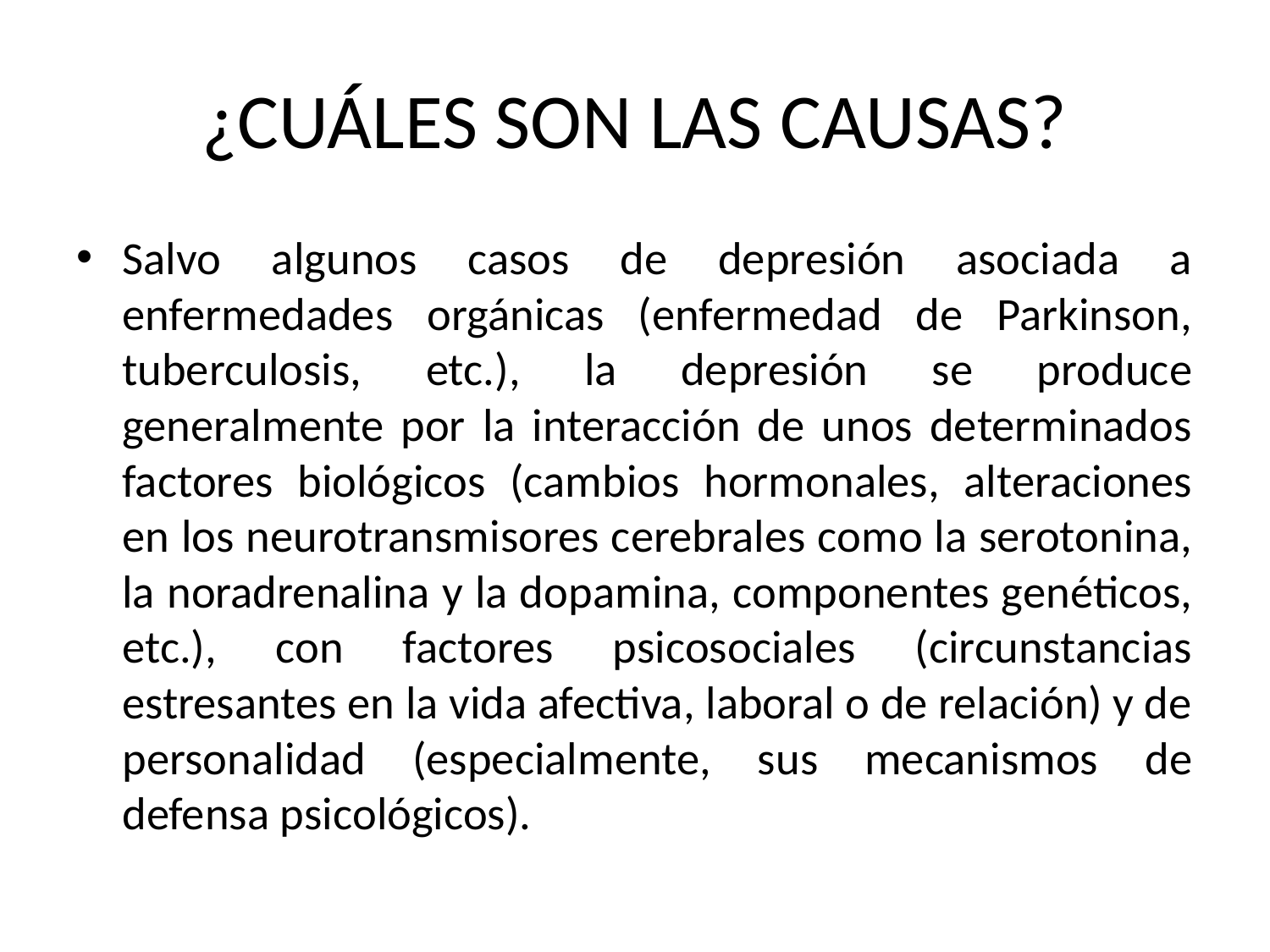

# ¿CUÁLES SON LAS CAUSAS?
Salvo algunos casos de depresión asociada a enfermedades orgánicas (enfermedad de Parkinson, tuberculosis, etc.), la depresión se produce generalmente por la interacción de unos determinados factores biológicos (cambios hormonales, alteraciones en los neurotransmisores cerebrales como la serotonina, la noradrenalina y la dopamina, componentes genéticos, etc.), con factores psicosociales (circunstancias estresantes en la vida afectiva, laboral o de relación) y de personalidad (especialmente, sus mecanismos de defensa psicológicos).